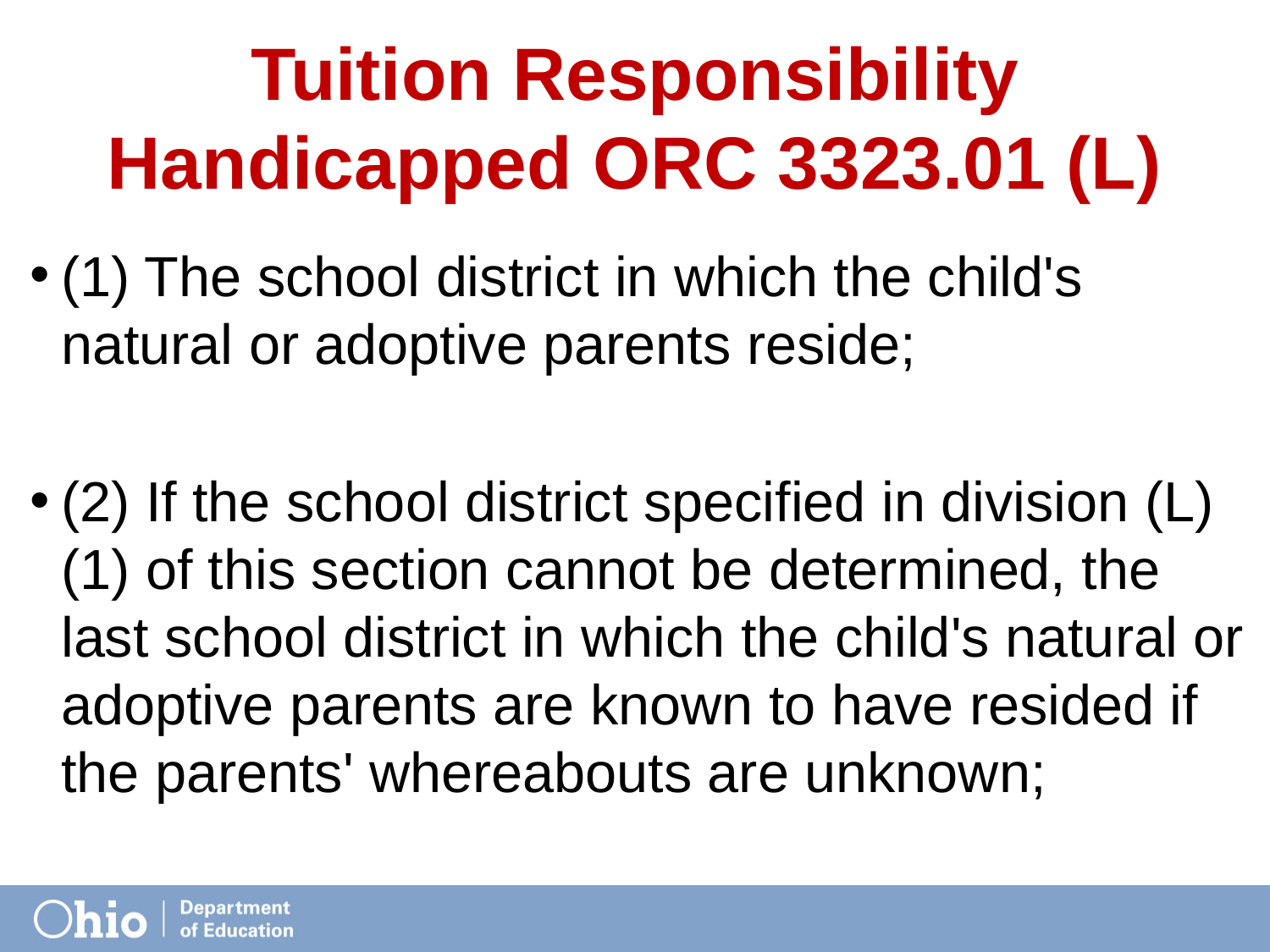

# Tuition Responsibility Handicapped ORC 3323.01 (L)
(1) The school district in which the child's natural or adoptive parents reside;

(2) If the school district specified in division (L)(1) of this section cannot be determined, the last school district in which the child's natural or adoptive parents are known to have resided if the parents' whereabouts are unknown;